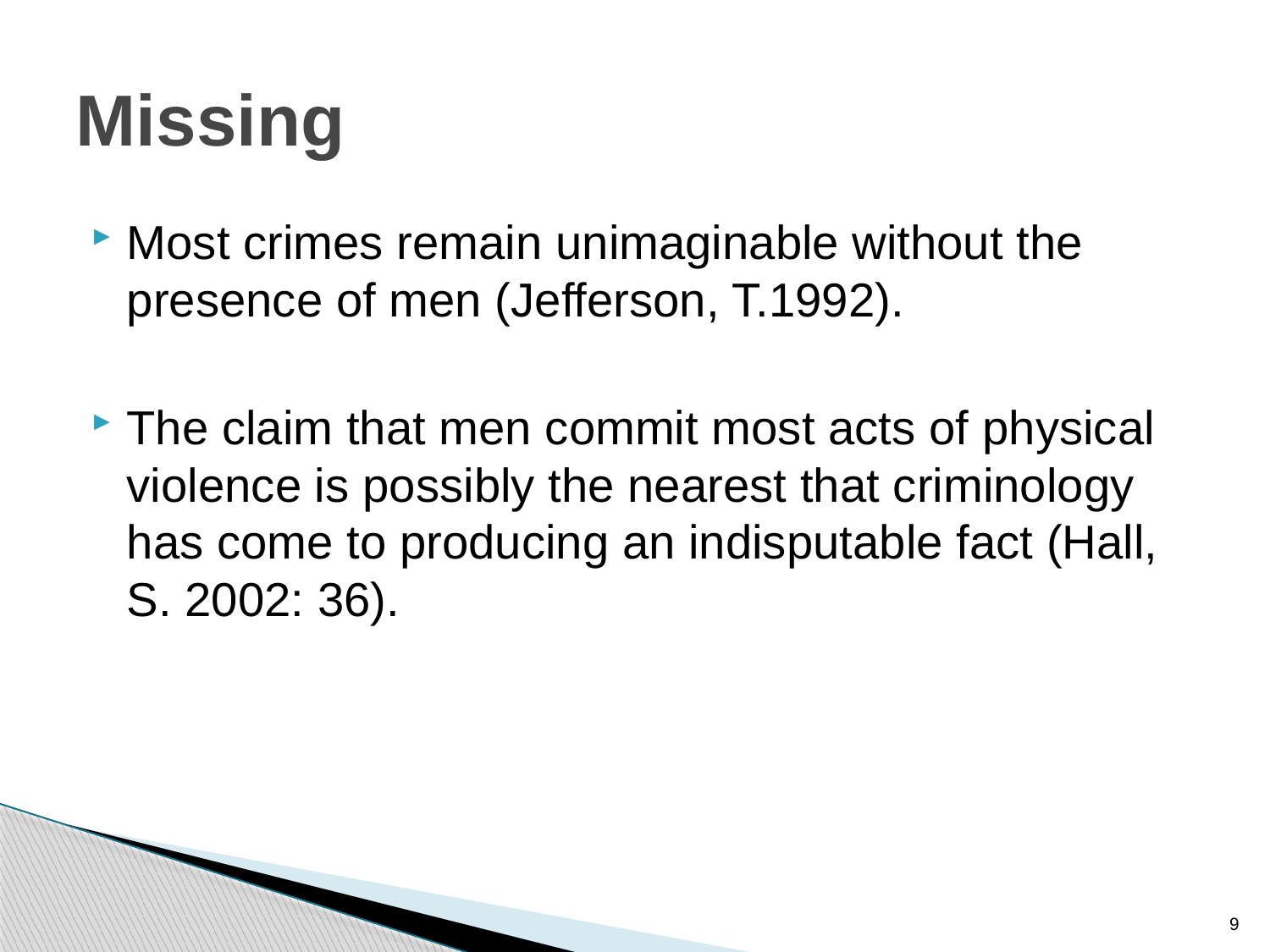

# Missing
Most crimes remain unimaginable without the presence of men (Jefferson, T.1992).

The claim that men commit most acts of physical violence is possibly the nearest that criminology has come to producing an indisputable fact (Hall, S. 2002: 36).
9